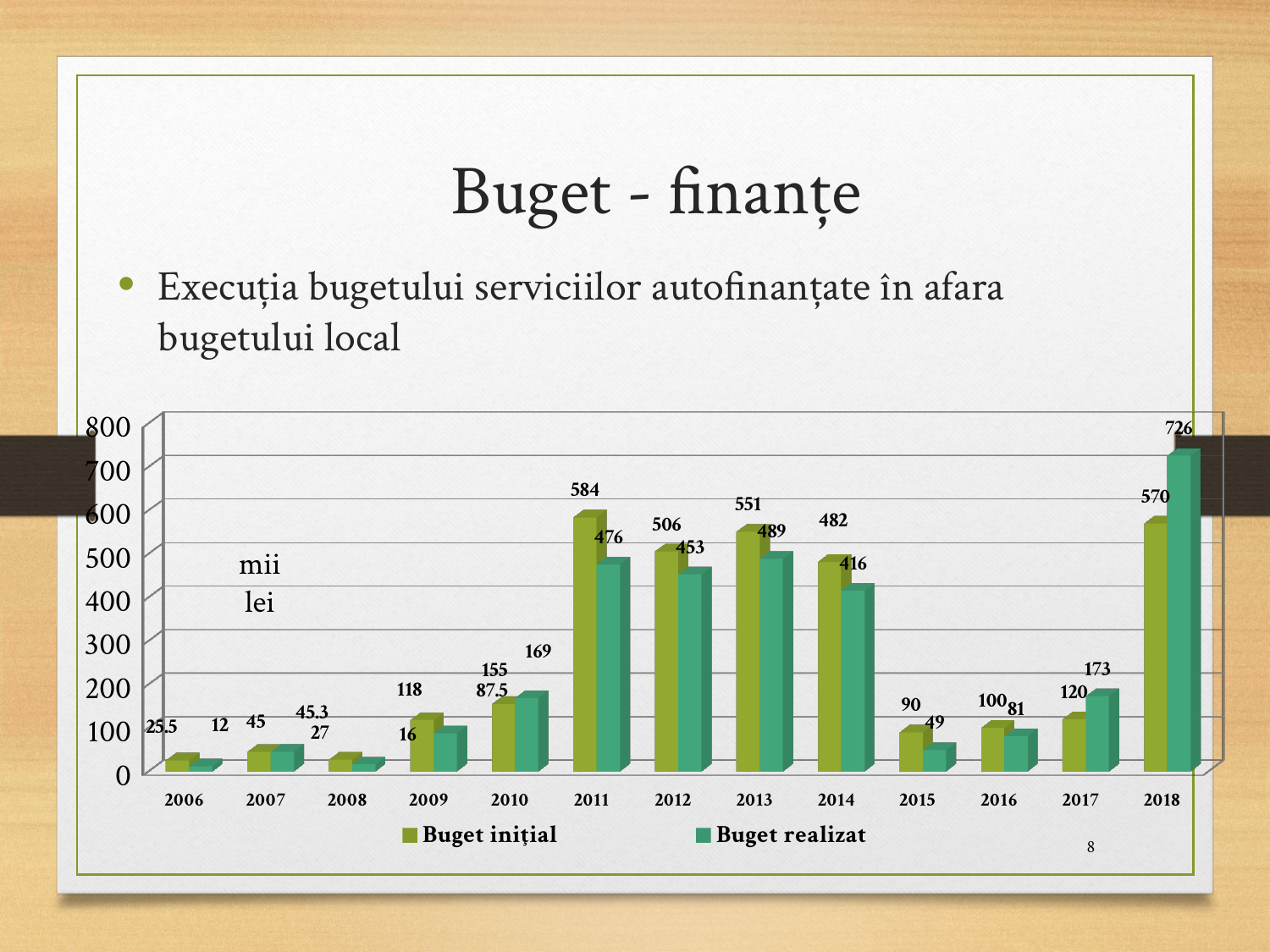

# Buget - finanţe
Execuţia bugetului serviciilor autofinanţate în afara bugetului local

[unsupported chart]

mii lei
8